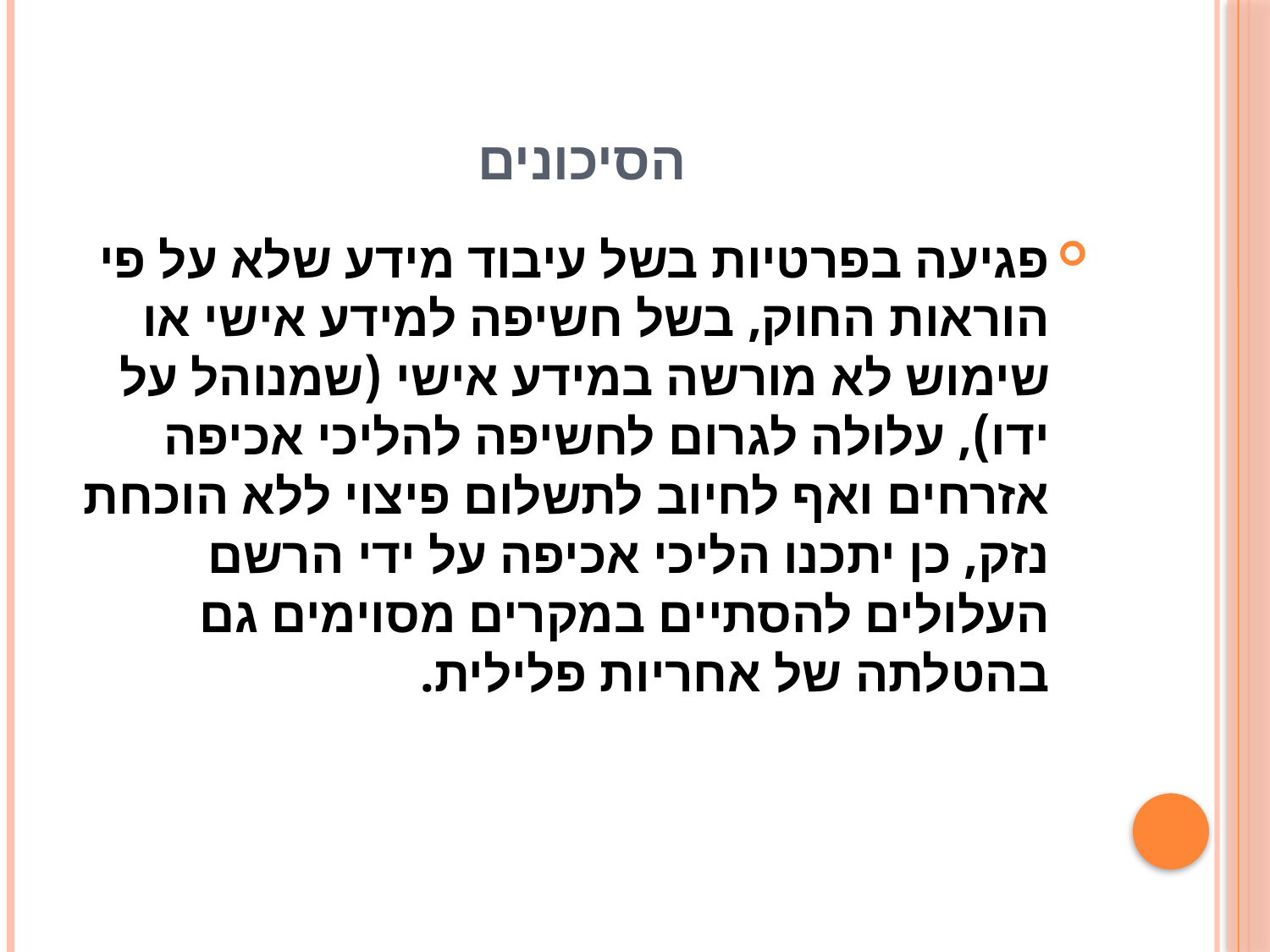

# הסיכונים
פגיעה בפרטיות בשל עיבוד מידע שלא על פי הוראות החוק, בשל חשיפה למידע אישי או שימוש לא מורשה במידע אישי (שמנוהל על ידו), עלולה לגרום לחשיפה להליכי אכיפה אזרחים ואף לחיוב לתשלום פיצוי ללא הוכחת נזק, כן יתכנו הליכי אכיפה על ידי הרשם העלולים להסתיים במקרים מסוימים גם בהטלתה של אחריות פלילית.